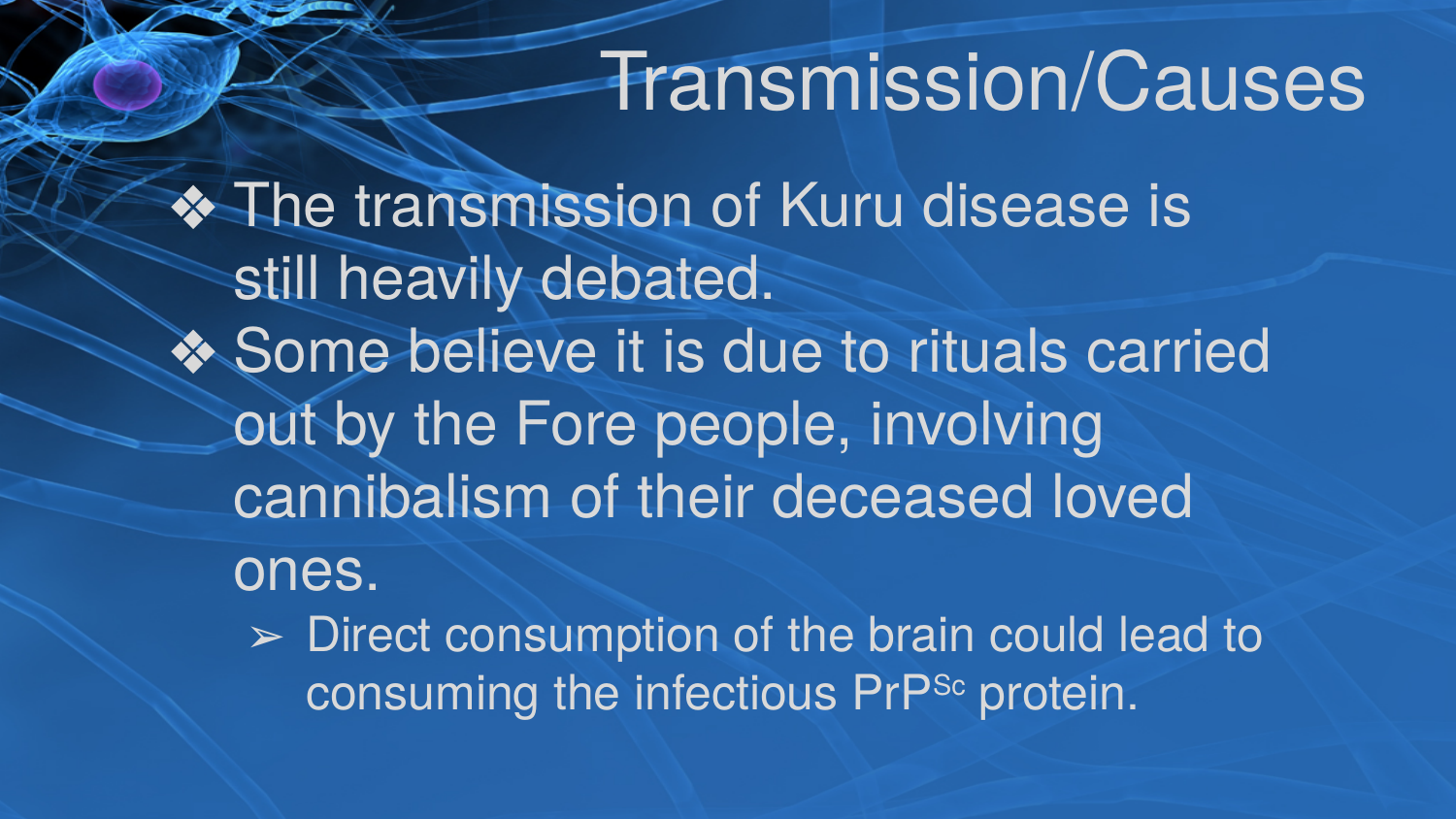

# Transmission/Causes
The transmission of Kuru disease is still heavily debated.
Some believe it is due to rituals carried out by the Fore people, involving cannibalism of their deceased loved ones.
Direct consumption of the brain could lead to consuming the infectious PrPSc protein.